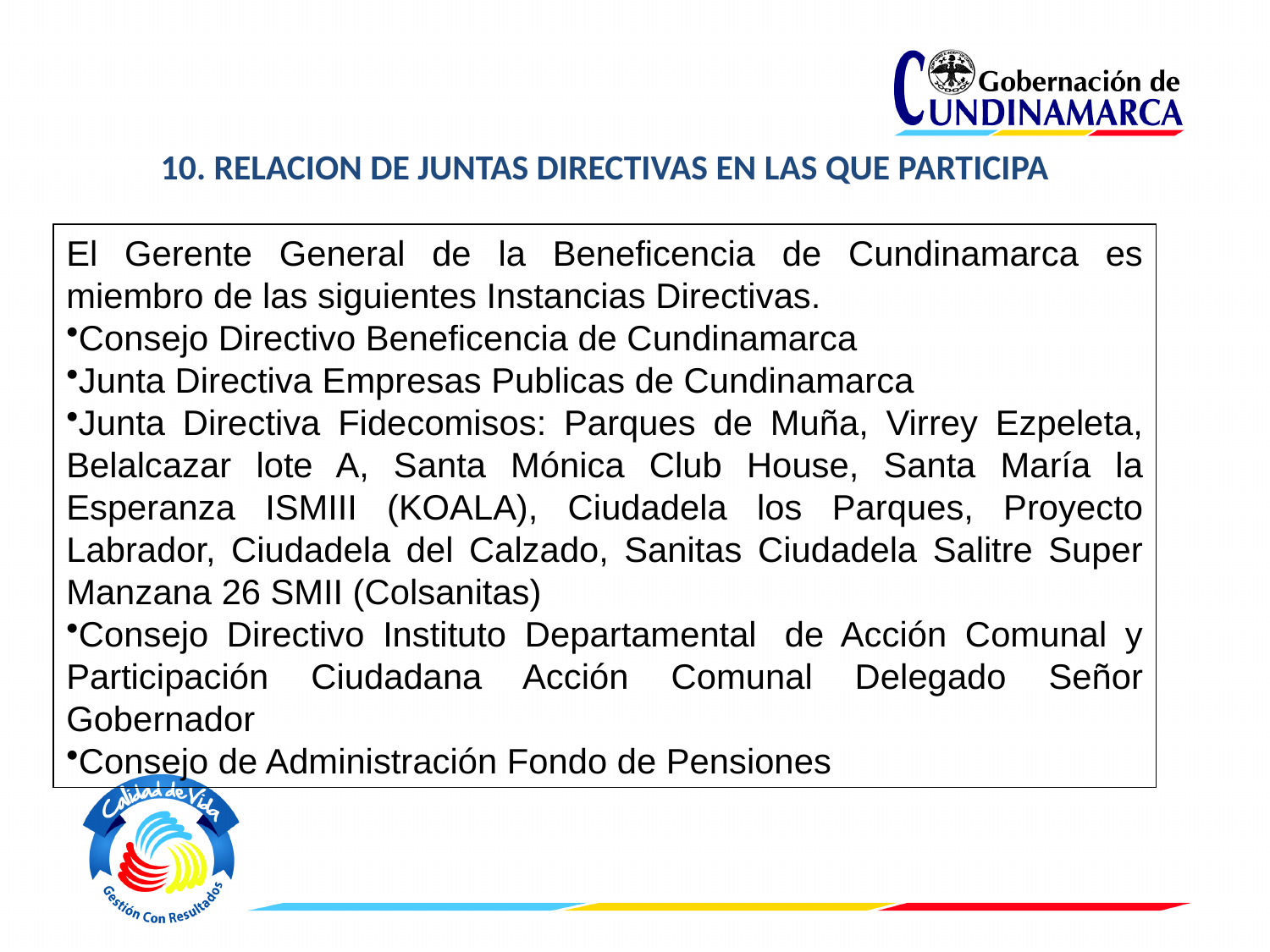

10. RELACION DE JUNTAS DIRECTIVAS EN LAS QUE PARTICIPA
El Gerente General de la Beneficencia de Cundinamarca es miembro de las siguientes Instancias Directivas.
Consejo Directivo Beneficencia de Cundinamarca
Junta Directiva Empresas Publicas de Cundinamarca
Junta Directiva Fidecomisos: Parques de Muña, Virrey Ezpeleta, Belalcazar lote A, Santa Mónica Club House, Santa María la Esperanza ISMIII (KOALA), Ciudadela los Parques, Proyecto Labrador, Ciudadela del Calzado, Sanitas Ciudadela Salitre Super Manzana 26 SMII (Colsanitas)
Consejo Directivo Instituto Departamental  de Acción Comunal y Participación Ciudadana Acción Comunal Delegado Señor Gobernador
Consejo de Administración Fondo de Pensiones